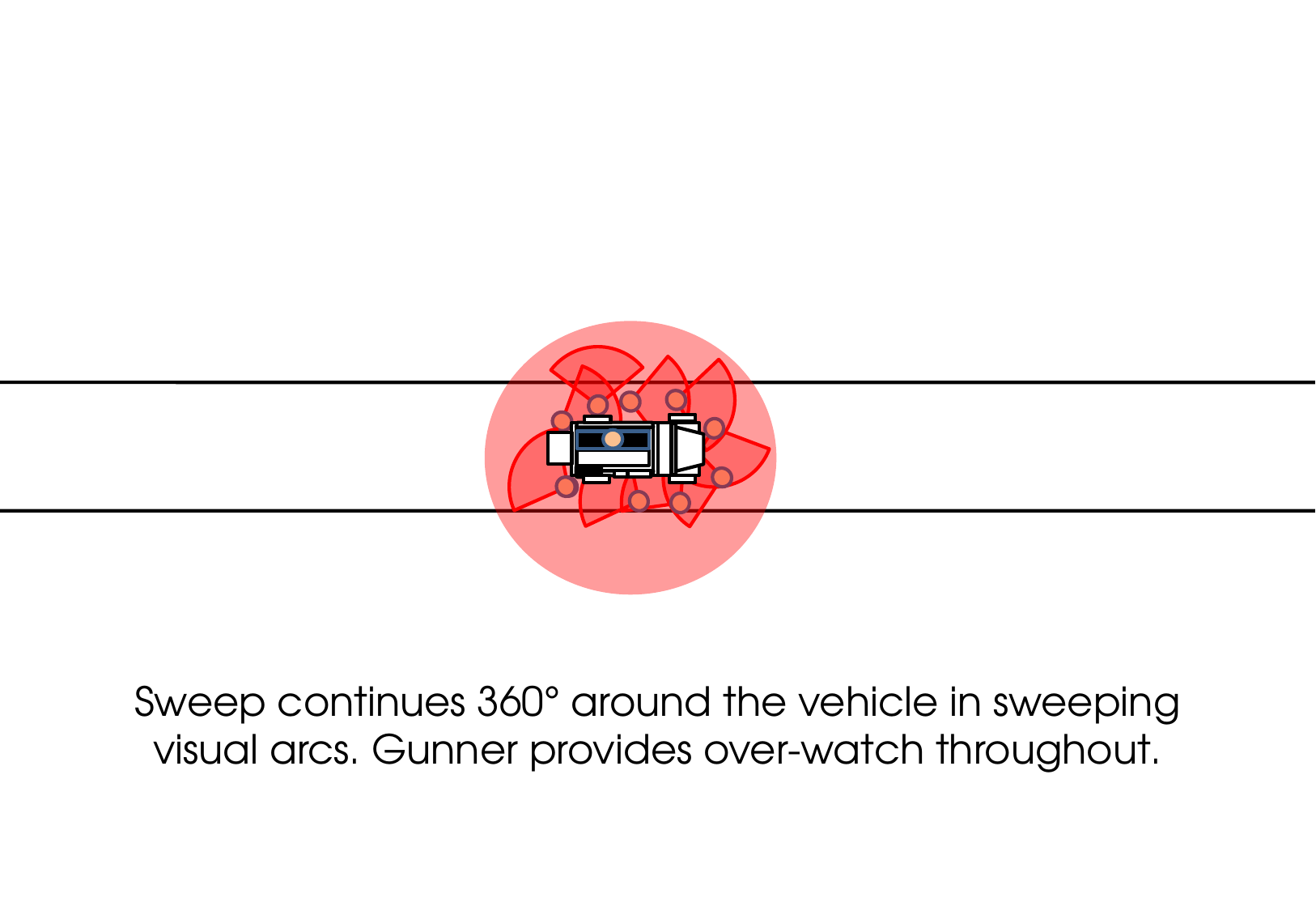

Sweep continues 360° around the vehicle in sweeping visual arcs. Gunner provides over-watch throughout.